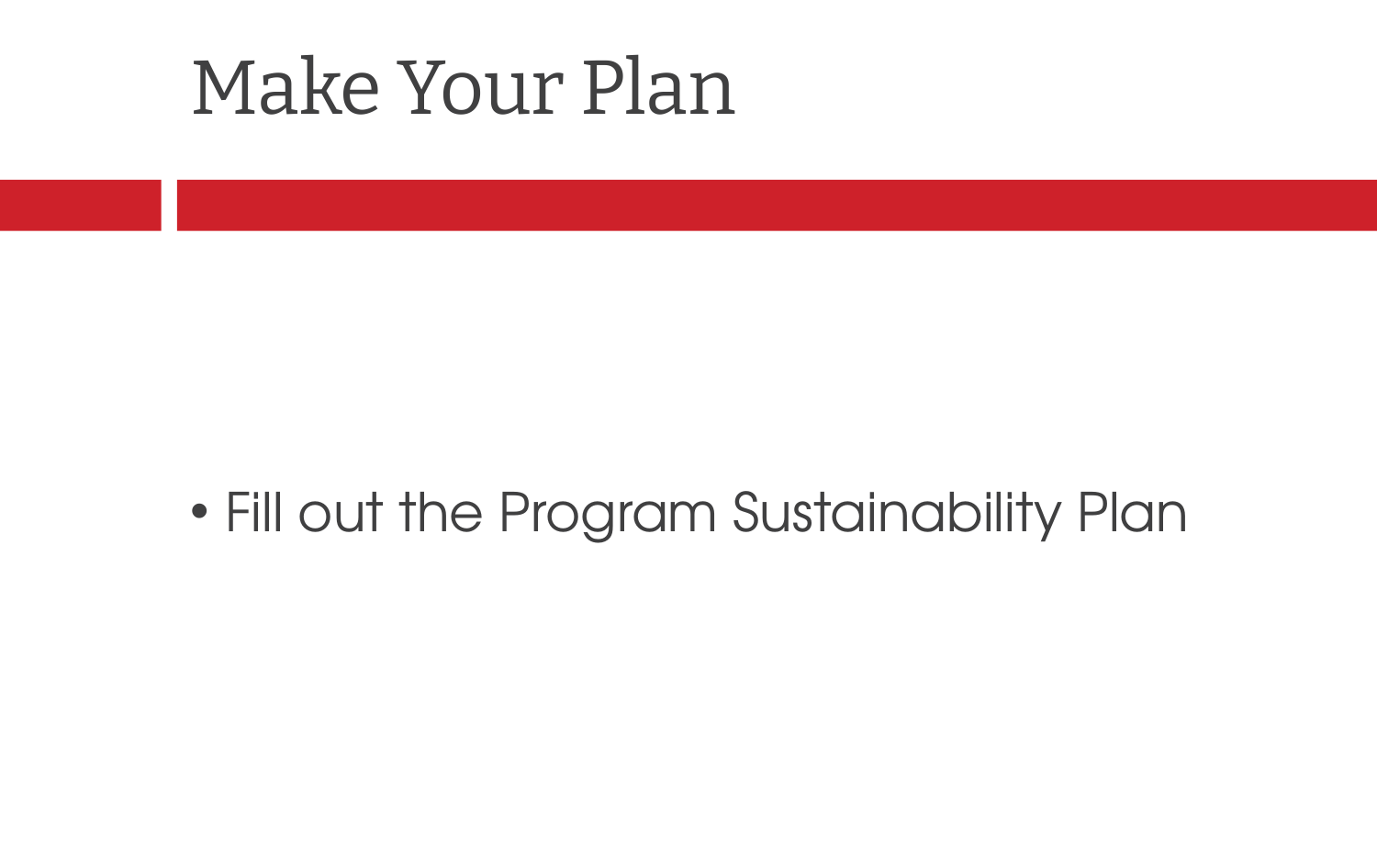

# Make Your Plan

Fill out the Program Sustainability Plan